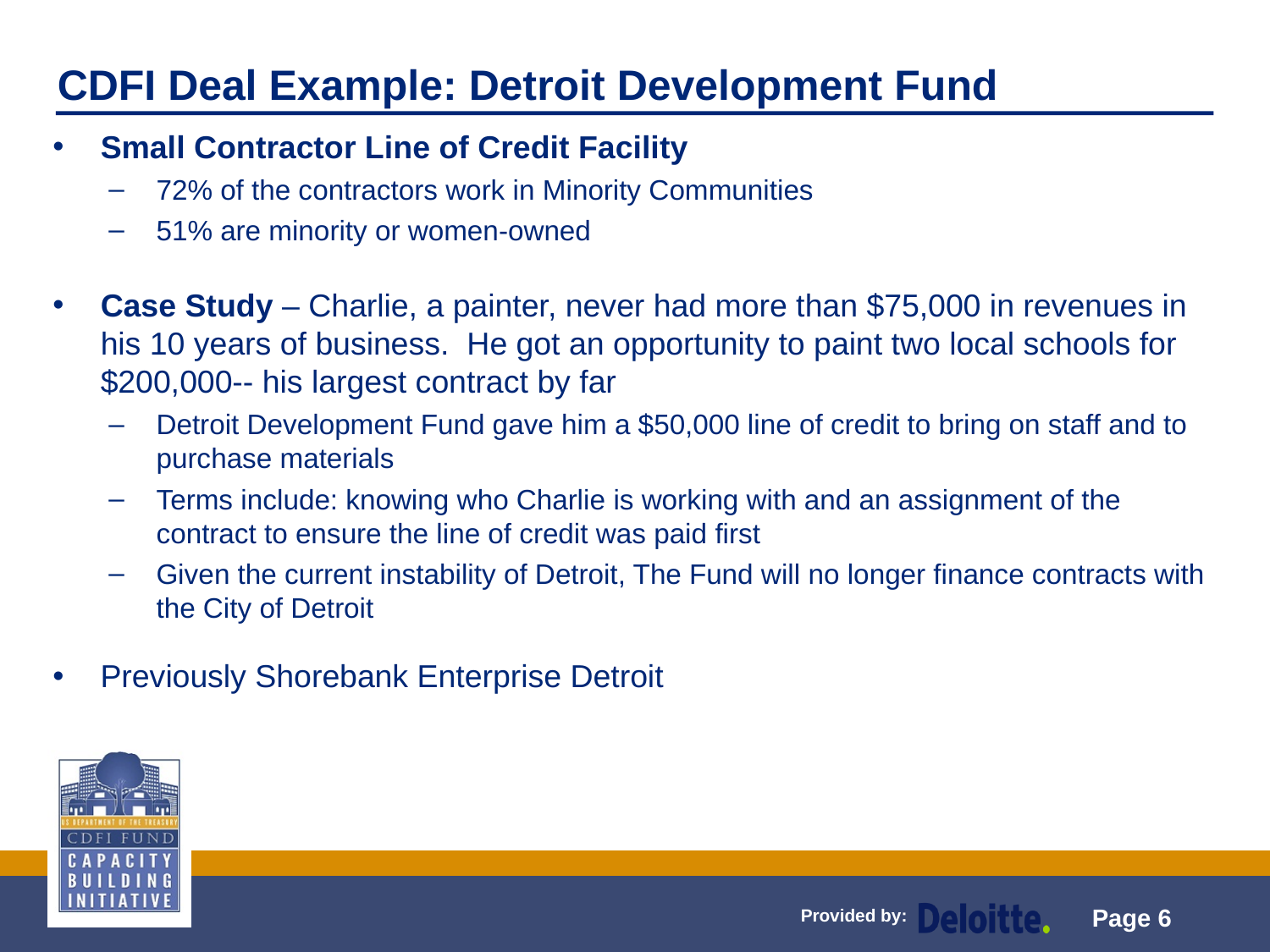

# CDFI Deal Example: Detroit Development Fund
Small Contractor Line of Credit Facility
72% of the contractors work in Minority Communities
51% are minority or women-owned
Case Study – Charlie, a painter, never had more than $75,000 in revenues in his 10 years of business.  He got an opportunity to paint two local schools for $200,000-- his largest contract by far
Detroit Development Fund gave him a $50,000 line of credit to bring on staff and to purchase materials
Terms include: knowing who Charlie is working with and an assignment of the contract to ensure the line of credit was paid first
Given the current instability of Detroit, The Fund will no longer finance contracts with the City of Detroit

Previously Shorebank Enterprise Detroit